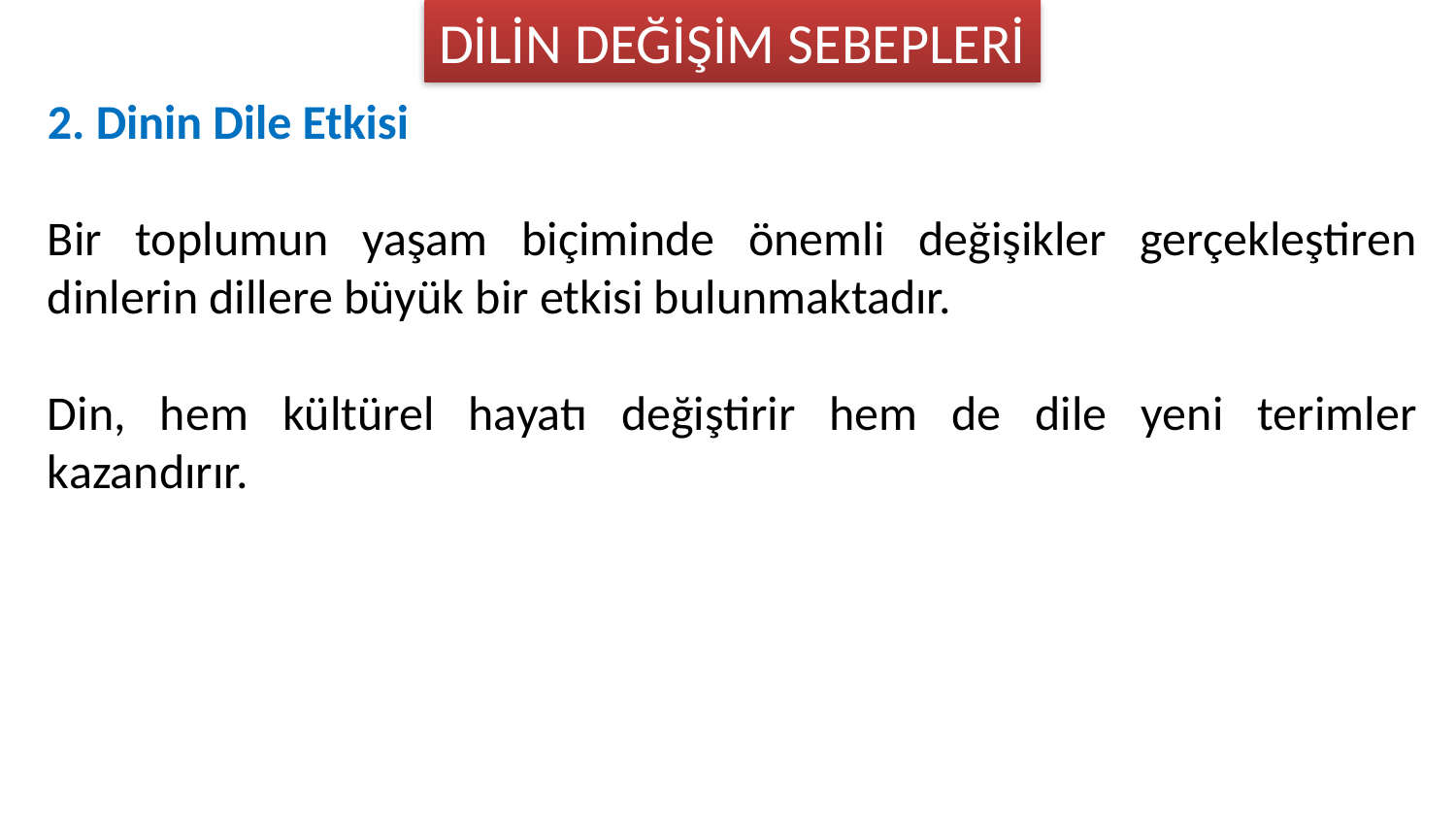

DİLİN DEĞİŞİM SEBEPLERİ
2. Dinin Dile Etkisi

Bir toplumun yaşam biçiminde önemli değişikler gerçekleştiren dinlerin dillere büyük bir etkisi bulunmaktadır.

Din, hem kültürel hayatı değiştirir hem de dile yeni terimler kazandırır.